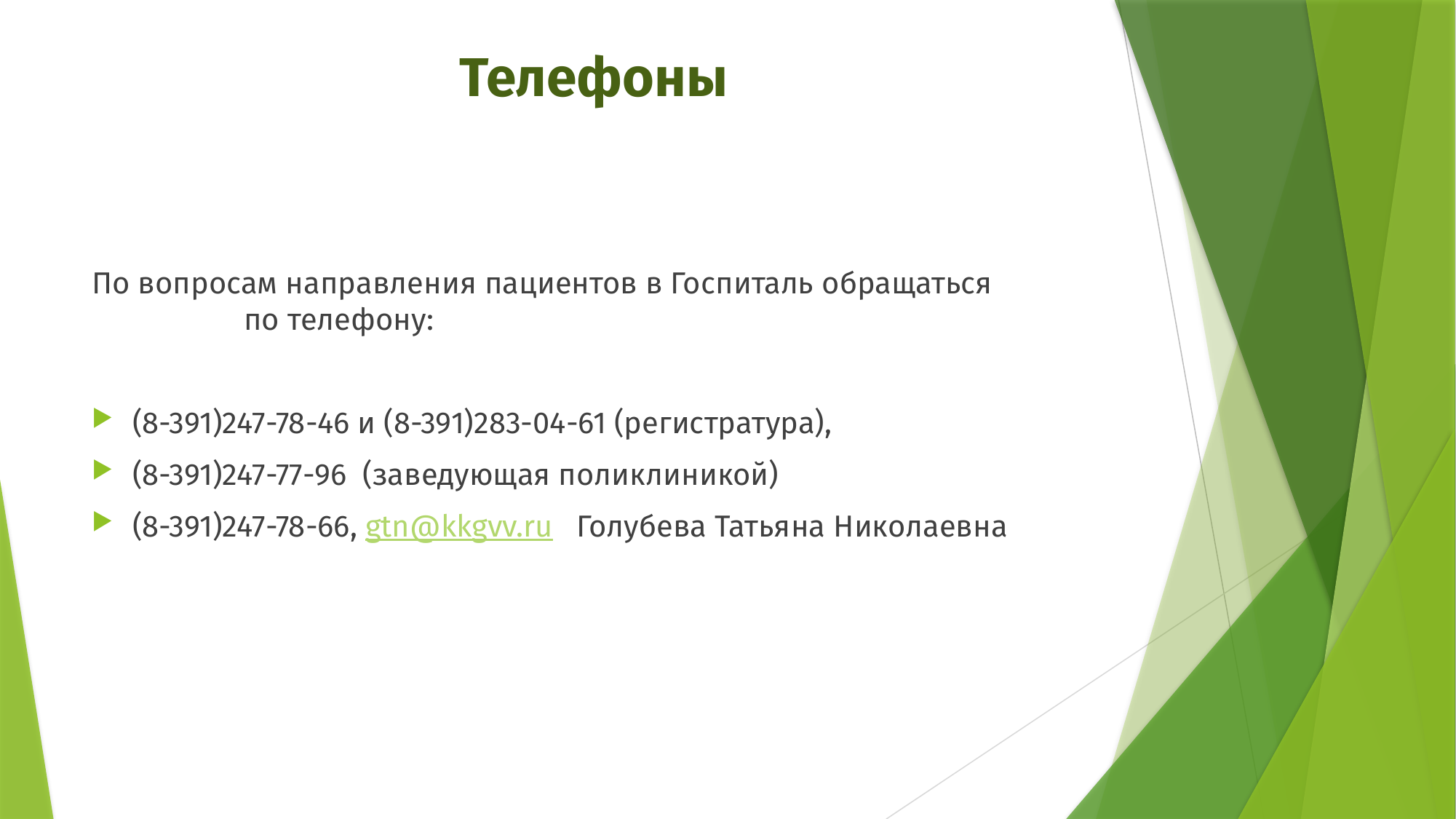

# Телефоны
По вопросам направления пациентов в Госпиталь обращаться                                по телефону:

(8-391)247-78-46 и (8-391)283-04-61 (регистратура),
(8-391)247-77-96  (заведующая поликлиникой)
(8-391)247-78-66, gtn@kkgvv.ru   Голубева Татьяна Николаевна